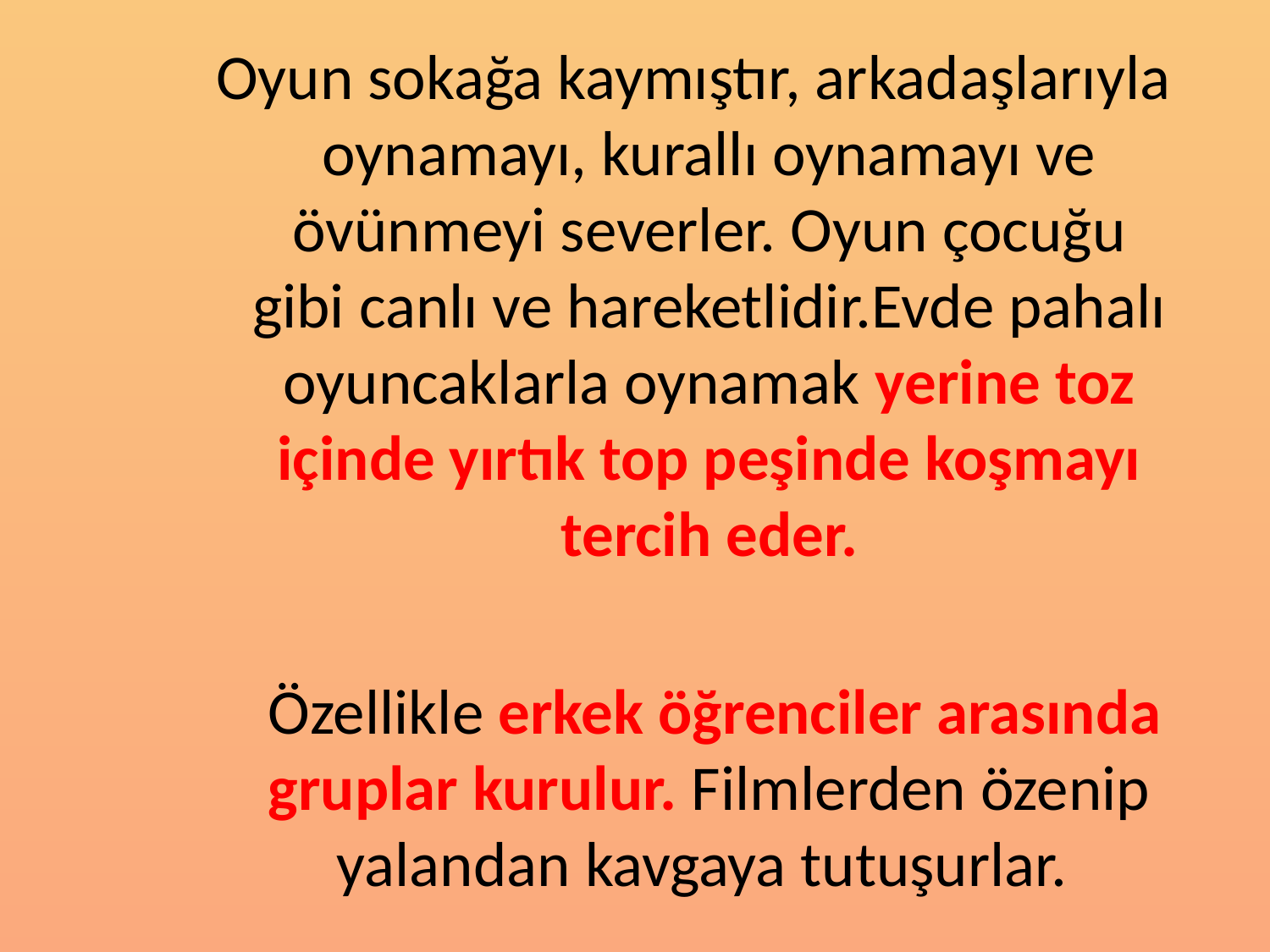

Oyun sokağa kaymıştır, arkadaşlarıyla oynamayı, kurallı oynamayı ve övünmeyi severler. Oyun çocuğu gibi canlı ve hareketlidir.Evde pahalı oyuncaklarla oynamak yerine toz içinde yırtık top peşinde koşmayı tercih eder.

   Özellikle erkek öğrenciler arasında gruplar kurulur. Filmlerden özenip yalandan kavgaya tutuşurlar.